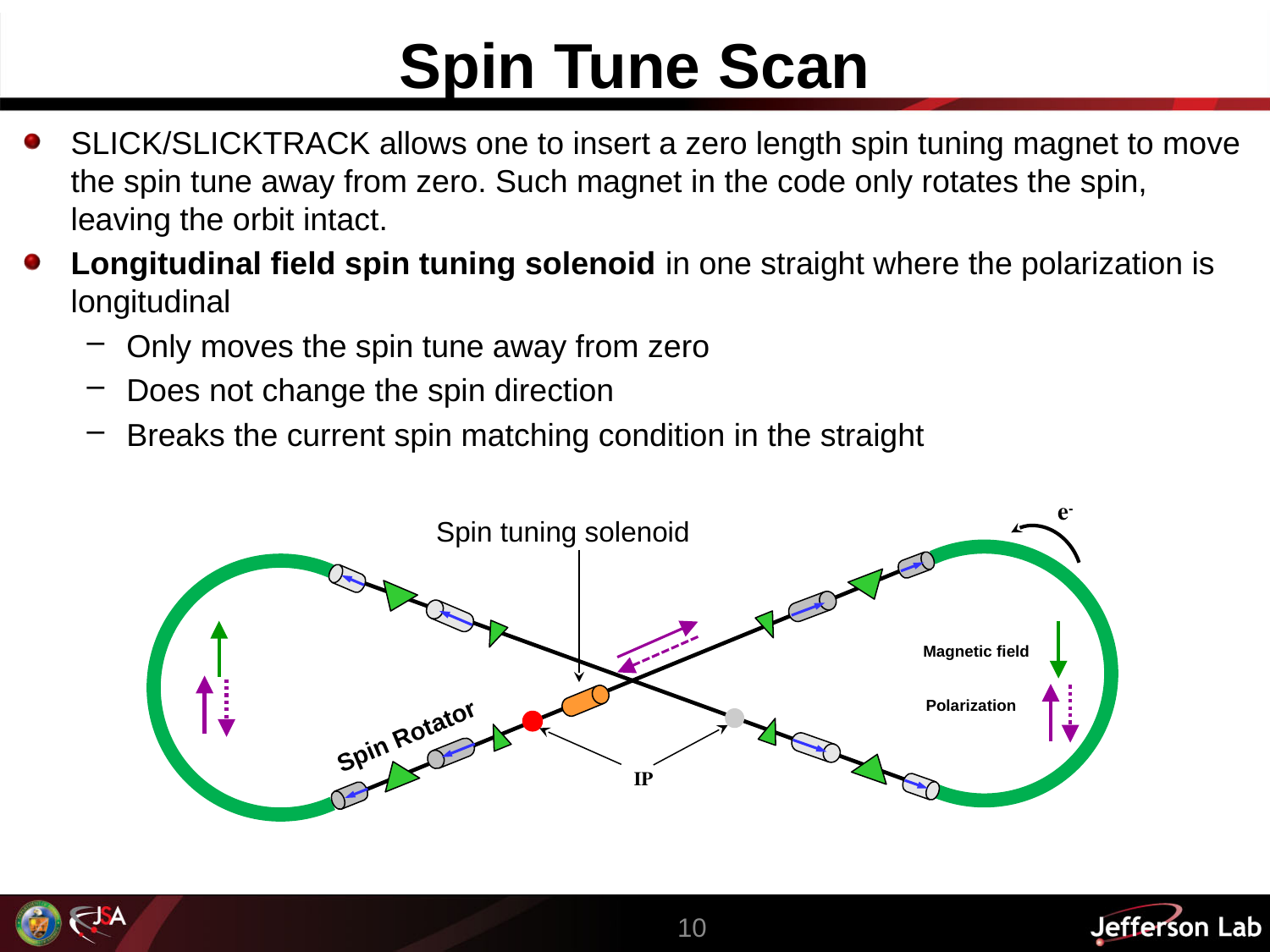

# Spin Tune Scan
SLICK/SLICKTRACK allows one to insert a zero length spin tuning magnet to move the spin tune away from zero. Such magnet in the code only rotates the spin, leaving the orbit intact.
Longitudinal field spin tuning solenoid in one straight where the polarization is longitudinal
Only moves the spin tune away from zero
Does not change the spin direction
Breaks the current spin matching condition in the straight
e-

Magnetic field
Polarization

Spin Rotator

IP

Spin tuning solenoid
10